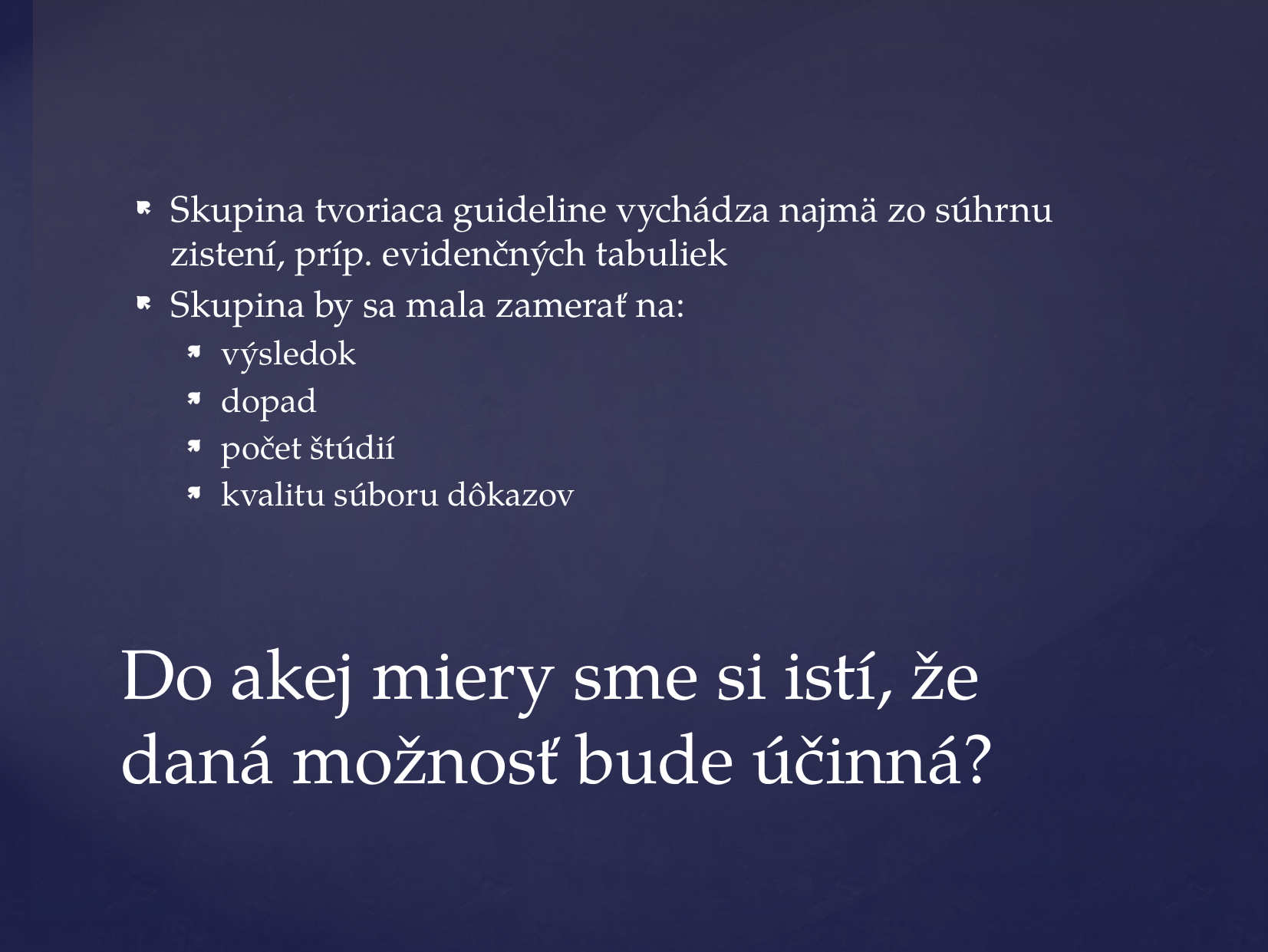

Skupina tvoriaca guideline vychádza najmä zo súhrnu zistení, príp. evidenčných tabuliek
Skupina by sa mala zamerať na:
výsledok
dopad
počet štúdií
kvalitu súboru dôkazov
# Do akej miery sme si istí, že daná možnosť bude účinná?